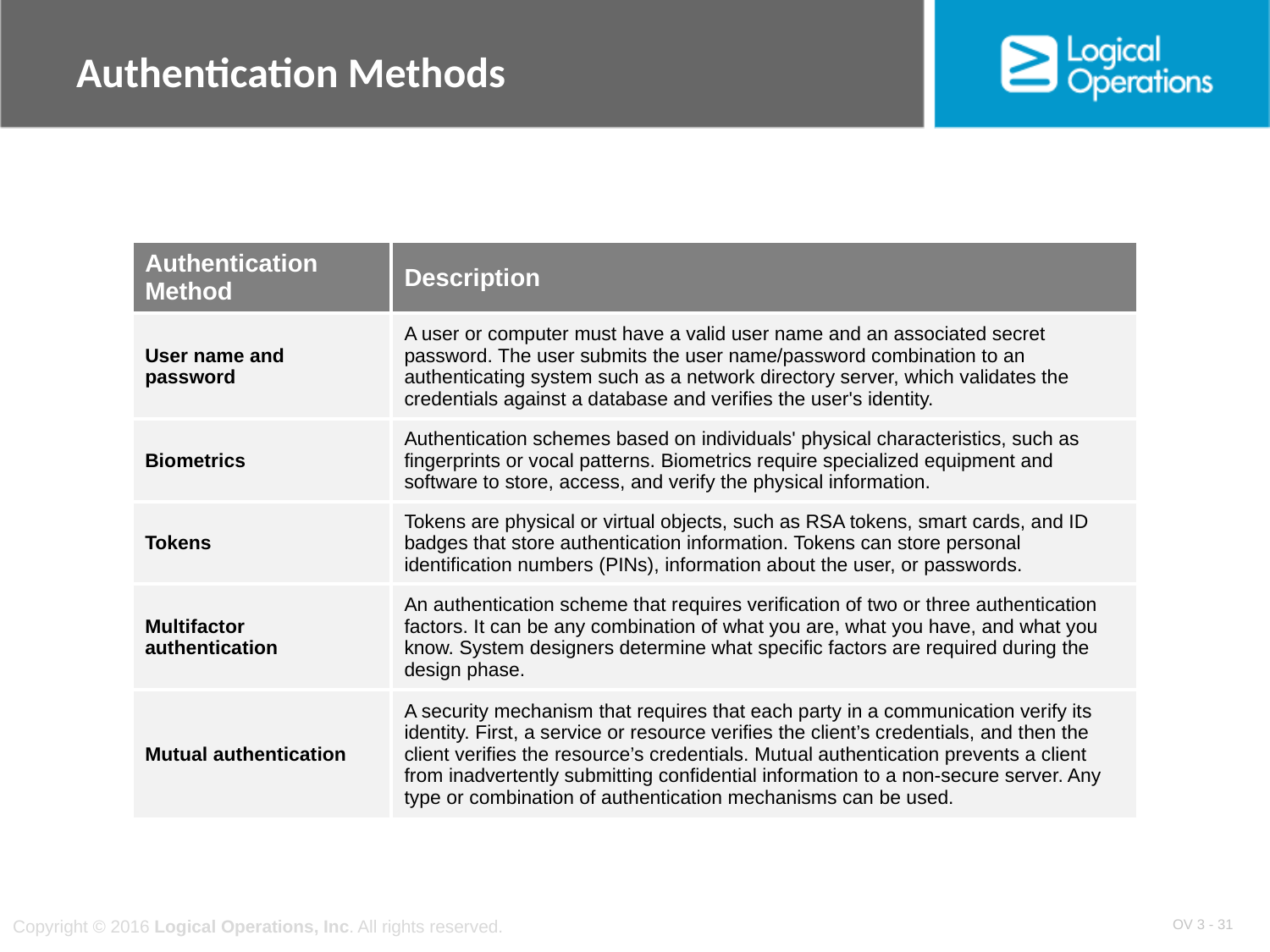

# Authentication Methods
| Authentication Method | Description |
| --- | --- |
| User name and password | A user or computer must have a valid user name and an associated secret password. The user submits the user name/password combination to an authenticating system such as a network directory server, which validates the credentials against a database and verifies the user's identity. |
| Biometrics | Authentication schemes based on individuals' physical characteristics, such as fingerprints or vocal patterns. Biometrics require specialized equipment and software to store, access, and verify the physical information. |
| Tokens | Tokens are physical or virtual objects, such as RSA tokens, smart cards, and ID badges that store authentication information. Tokens can store personal identification numbers (PINs), information about the user, or passwords. |
| Multifactor authentication | An authentication scheme that requires verification of two or three authentication factors. It can be any combination of what you are, what you have, and what you know. System designers determine what specific factors are required during the design phase. |
| Mutual authentication | A security mechanism that requires that each party in a communication verify its identity. First, a service or resource verifies the client’s credentials, and then the client verifies the resource’s credentials. Mutual authentication prevents a client from inadvertently submitting confidential information to a non-secure server. Any type or combination of authentication mechanisms can be used. |